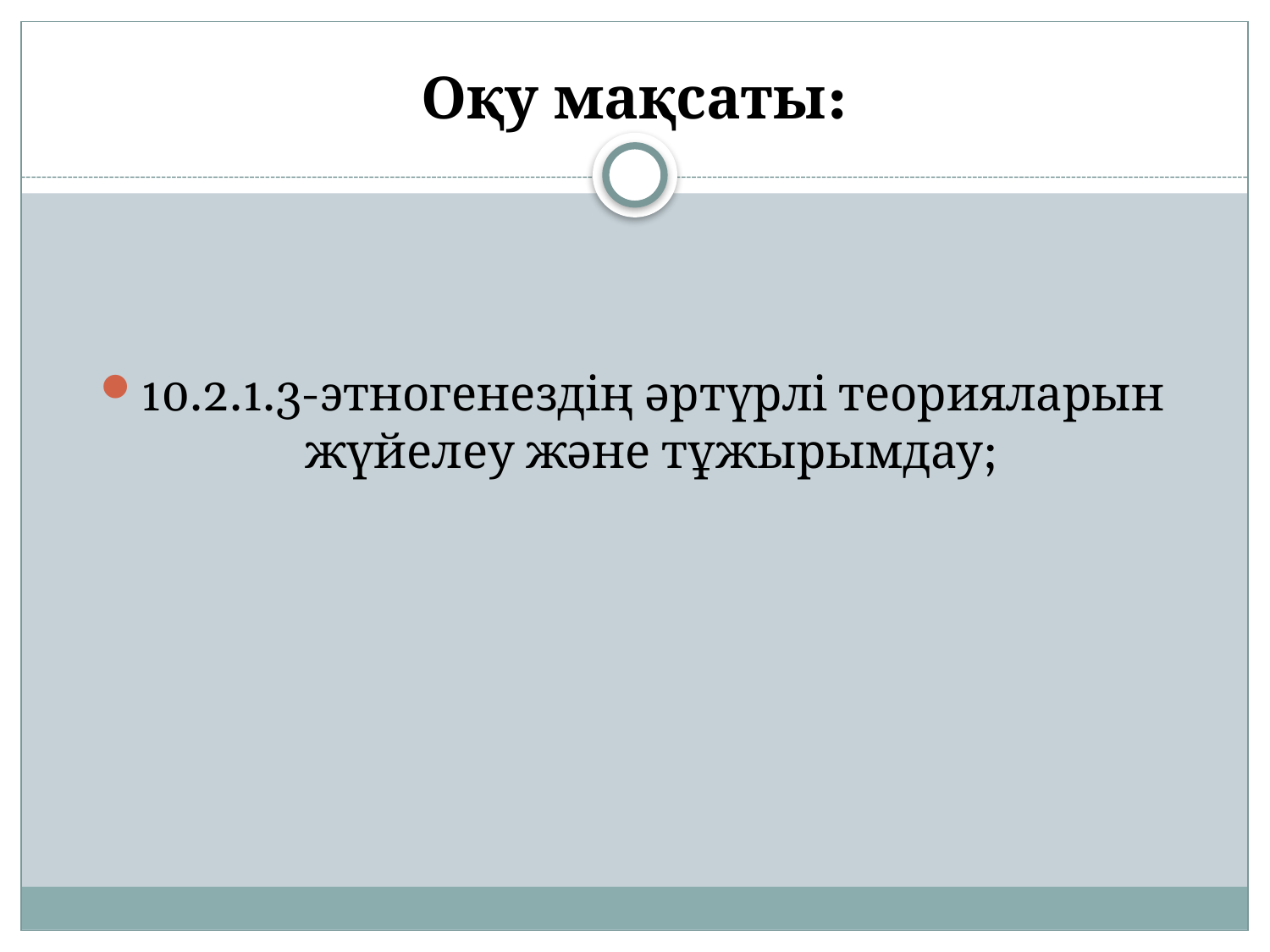

# Оқу мақсаты:
10.2.1.3-этногенездің әртүрлі теорияларын жүйелеу және тұжырымдау;